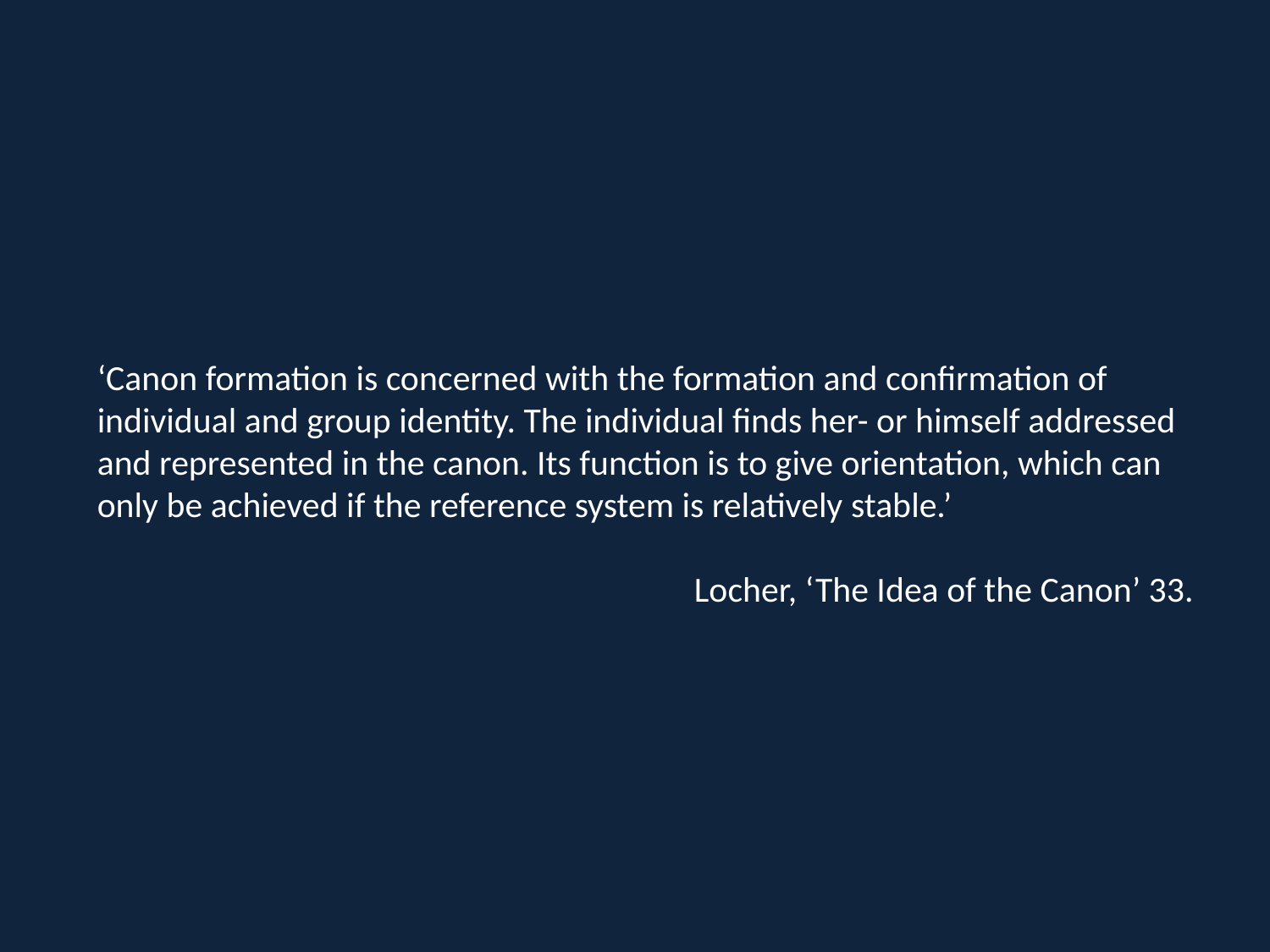

‘Canon formation is concerned with the formation and confirmation of individual and group identity. The individual finds her- or himself addressed and represented in the canon. Its function is to give orientation, which can only be achieved if the reference system is relatively stable.’

Locher, ‘The Idea of the Canon’ 33.